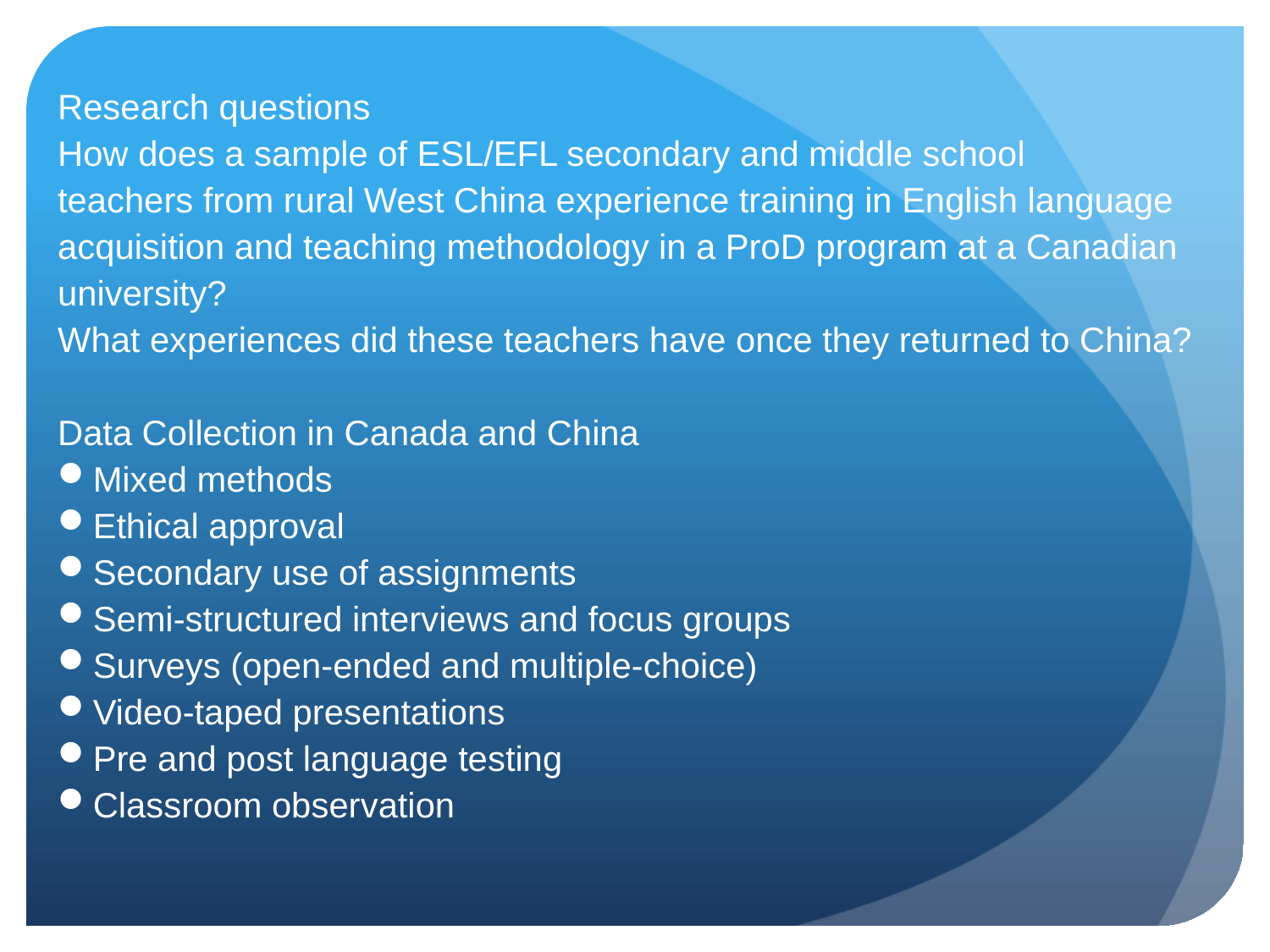

Research questions
How does a sample of ESL/EFL secondary and middle school
teachers from rural West China experience training in English language acquisition and teaching methodology in a ProD program at a Canadian university?
What experiences did these teachers have once they returned to China?

Data Collection in Canada and China
Mixed methods
Ethical approval
Secondary use of assignments
Semi-structured interviews and focus groups
Surveys (open-ended and multiple-choice)
Video-taped presentations
Pre and post language testing
Classroom observation